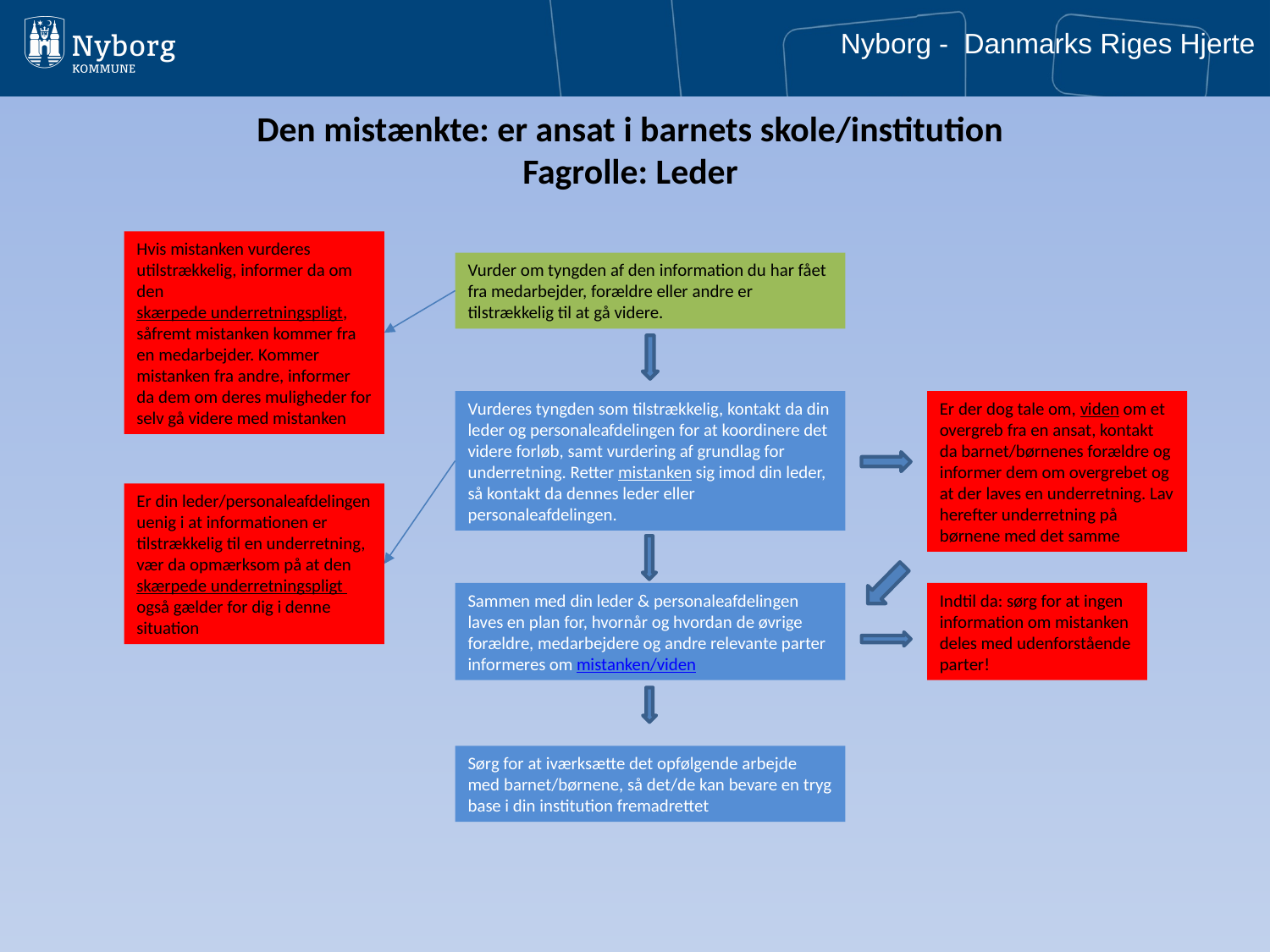

Den mistænkte: er ansat i barnets skole/institution
Fagrolle: Leder
Hvis mistanken vurderes utilstrækkelig, informer da om den skærpede underretningspligt, såfremt mistanken kommer fra en medarbejder. Kommer mistanken fra andre, informer da dem om deres muligheder for selv gå videre med mistanken
Vurder om tyngden af den information du har fået fra medarbejder, forældre eller andre er tilstrækkelig til at gå videre.

Vurderes tyngden som tilstrækkelig, kontakt da din leder og personaleafdelingen for at koordinere det videre forløb, samt vurdering af grundlag for underretning. Retter mistanken sig imod din leder, så kontakt da dennes leder eller personaleafdelingen.
Er der dog tale om, viden om et overgreb fra en ansat, kontakt da barnet/børnenes forældre og informer dem om overgrebet og at der laves en underretning. Lav herefter underretning på børnene med det samme

Er din leder/personaleafdelingen uenig i at informationen er tilstrækkelig til en underretning, vær da opmærksom på at den skærpede underretningspligt også gælder for dig i denne situation

Sammen med din leder & personaleafdelingen laves en plan for, hvornår og hvordan de øvrige forældre, medarbejdere og andre relevante parter informeres om mistanken/viden
Indtil da: sørg for at ingen information om mistanken deles med udenforstående parter!

Sørg for at iværksætte det opfølgende arbejde med barnet/børnene, så det/de kan bevare en tryg base i din institution fremadrettet